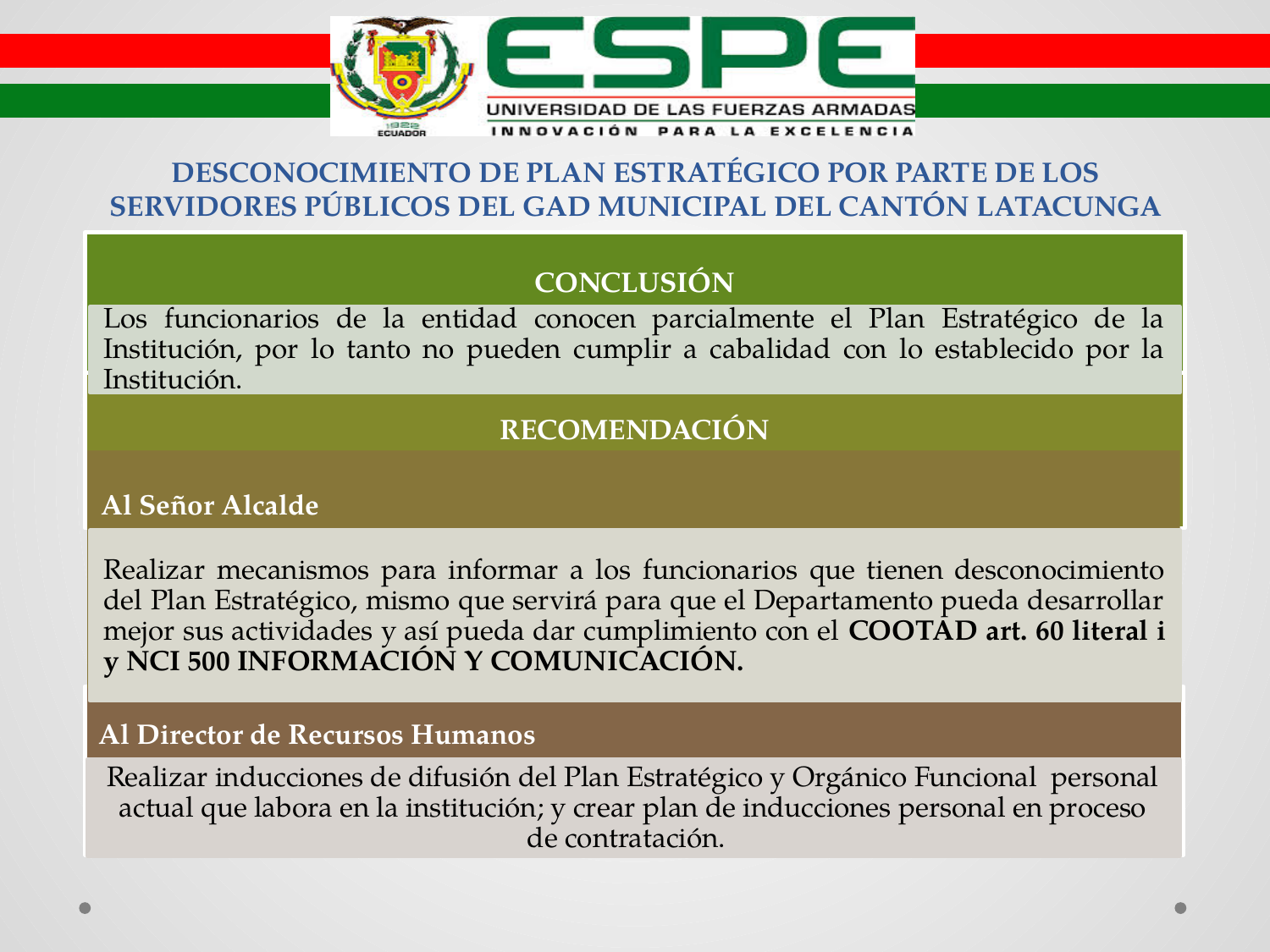

# DESCONOCIMIENTO DE PLAN ESTRATÉGICO POR PARTE DE LOS SERVIDORES PÚBLICOS DEL GAD MUNICIPAL DEL CANTÓN LATACUNGA
CONCLUSIÓN
Los funcionarios de la entidad conocen parcialmente el Plan Estratégico de la Institución, por lo tanto no pueden cumplir a cabalidad con lo establecido por la Institución.
RECOMENDACIÓN
Al Señor Alcalde
Realizar mecanismos para informar a los funcionarios que tienen desconocimiento del Plan Estratégico, mismo que servirá para que el Departamento pueda desarrollar mejor sus actividades y así pueda dar cumplimiento con el COOTAD art. 60 literal i y NCI 500 INFORMACIÓN Y COMUNICACIÓN.
Al Director de Recursos Humanos
Realizar inducciones de difusión del Plan Estratégico y Orgánico Funcional  personal actual que labora en la institución; y crear plan de inducciones personal en proceso de contratación.